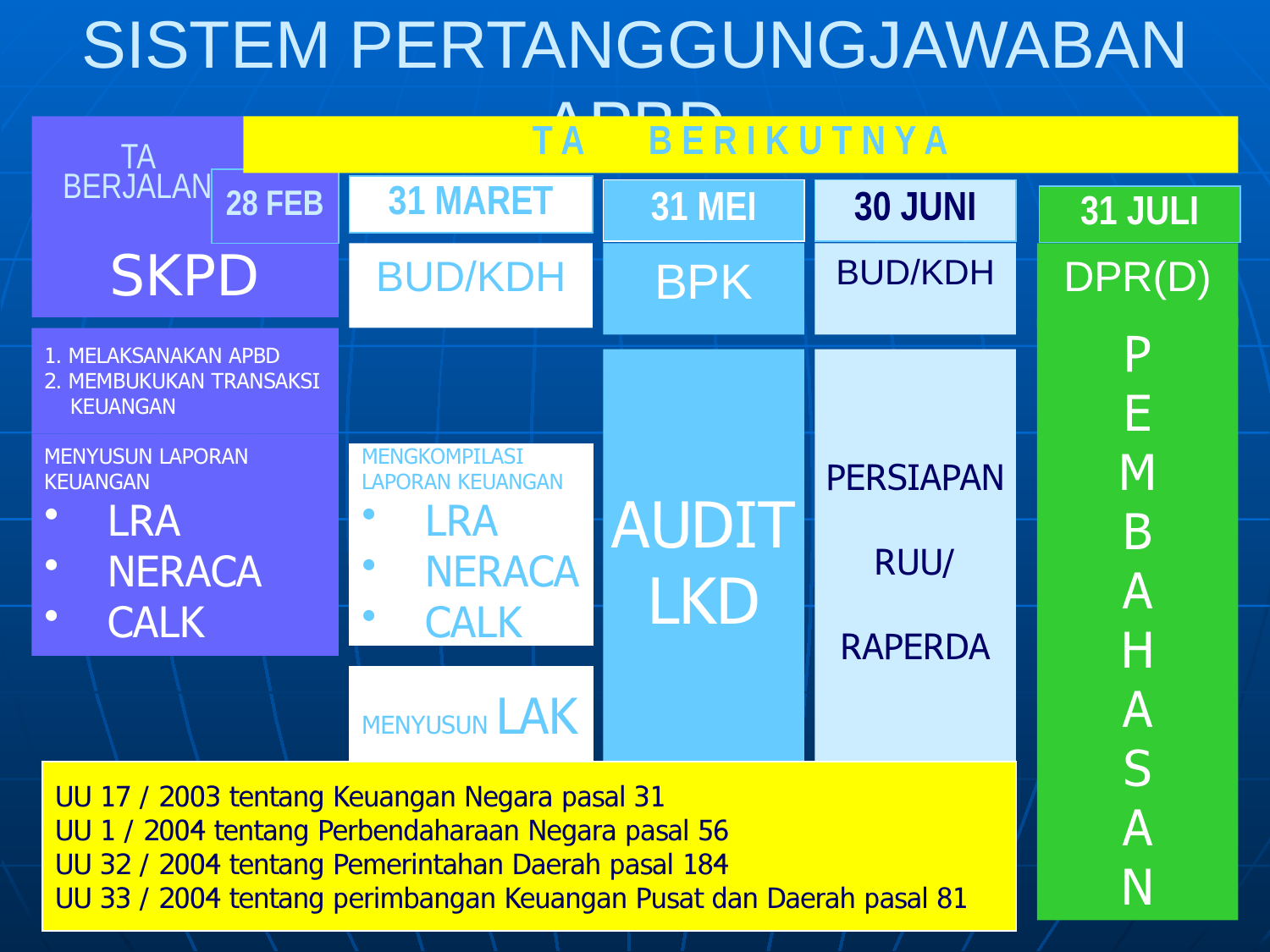

# SISTEM PERTANGGUNGJAWABAN APBD
TA BERJALAN
T A       B E R I K U T N Y A
28 FEB
31 MARET
31 MEI
30 JUNI
31 JULI
SKPD
BUD/KDH
BPK
BUD/KDH
DPR(D)
P
E
M
B
A
H
A
S
A
N
MELAKSANAKAN APBD
MEMBUKUKAN TRANSAKSI
    KEUANGAN
AUDIT
LKD
PERSIAPAN

RUU/

RAPERDA
MENYUSUN LAPORAN
KEUANGAN
LRA
NERACA
CALK
MENGKOMPILASI
LAPORAN KEUANGAN
LRA
NERACA
CALK
MENYUSUN LAK
UU 17 / 2003 tentang Keuangan Negara pasal 31
UU 1 / 2004 tentang Perbendaharaan Negara pasal 56
UU 32 / 2004 tentang Pemerintahan Daerah pasal 184
UU 33 / 2004 tentang perimbangan Keuangan Pusat dan Daerah pasal 81
70